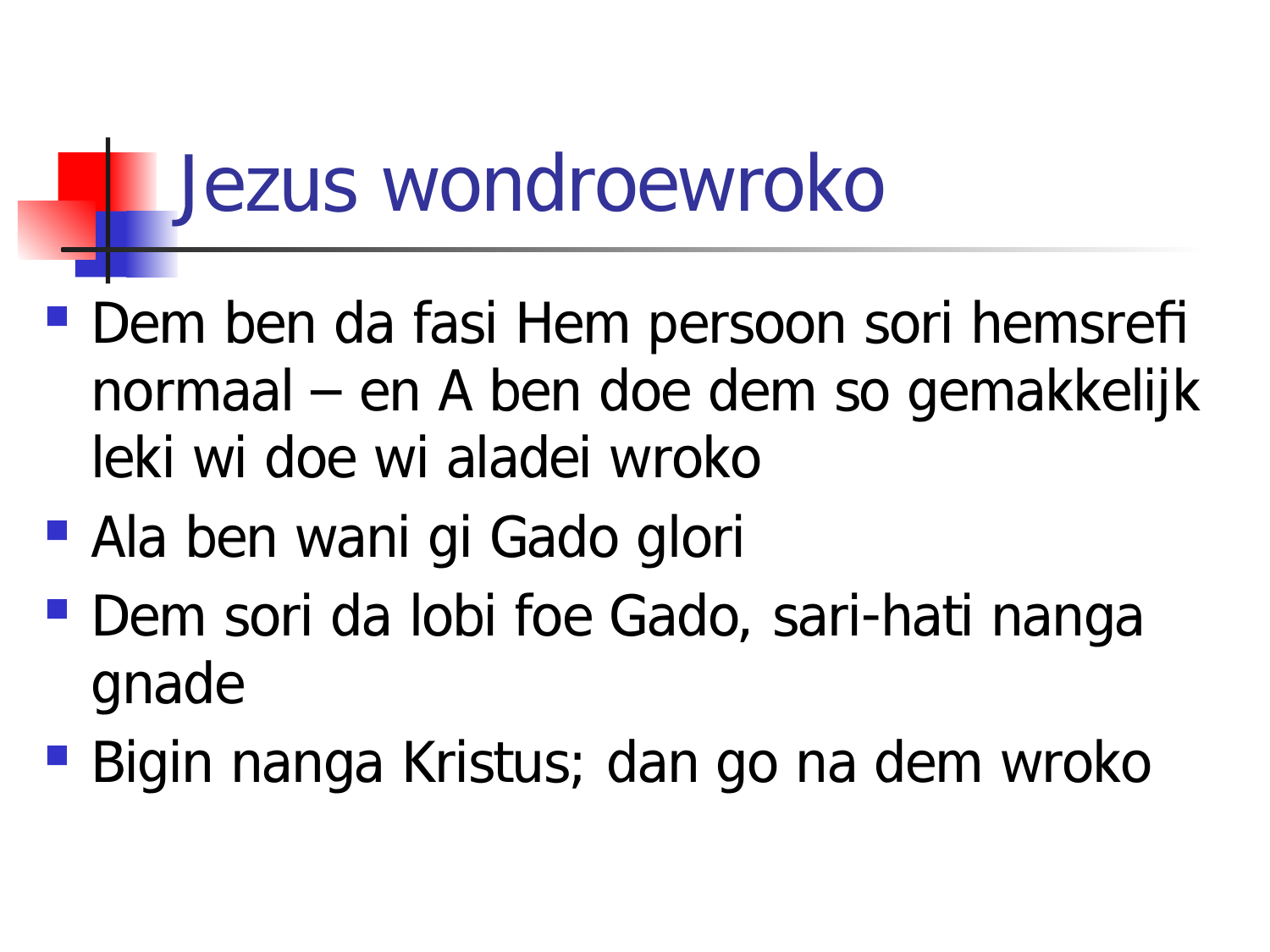

# Jezus wondroewroko
Dem ben da fasi Hem persoon sori hemsrefi normaal – en A ben doe dem so gemakkelijk leki wi doe wi aladei wroko
Ala ben wani gi Gado glori
Dem sori da lobi foe Gado, sari-hati nanga gnade
Bigin nanga Kristus; dan go na dem wroko